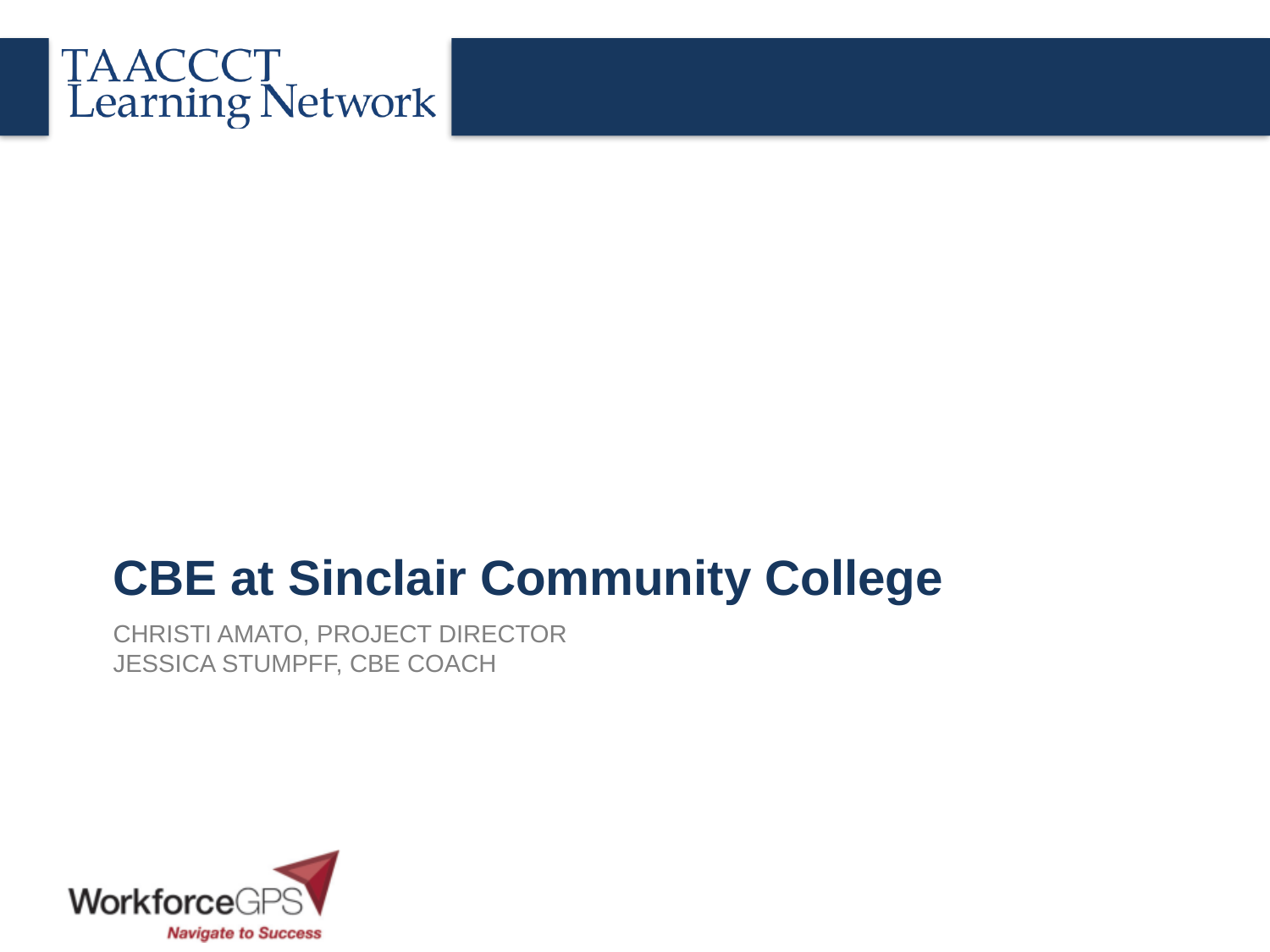

CBE at Sinclair Community College
# Christi Amato, Project Director Jessica Stumpff, Cbe coach